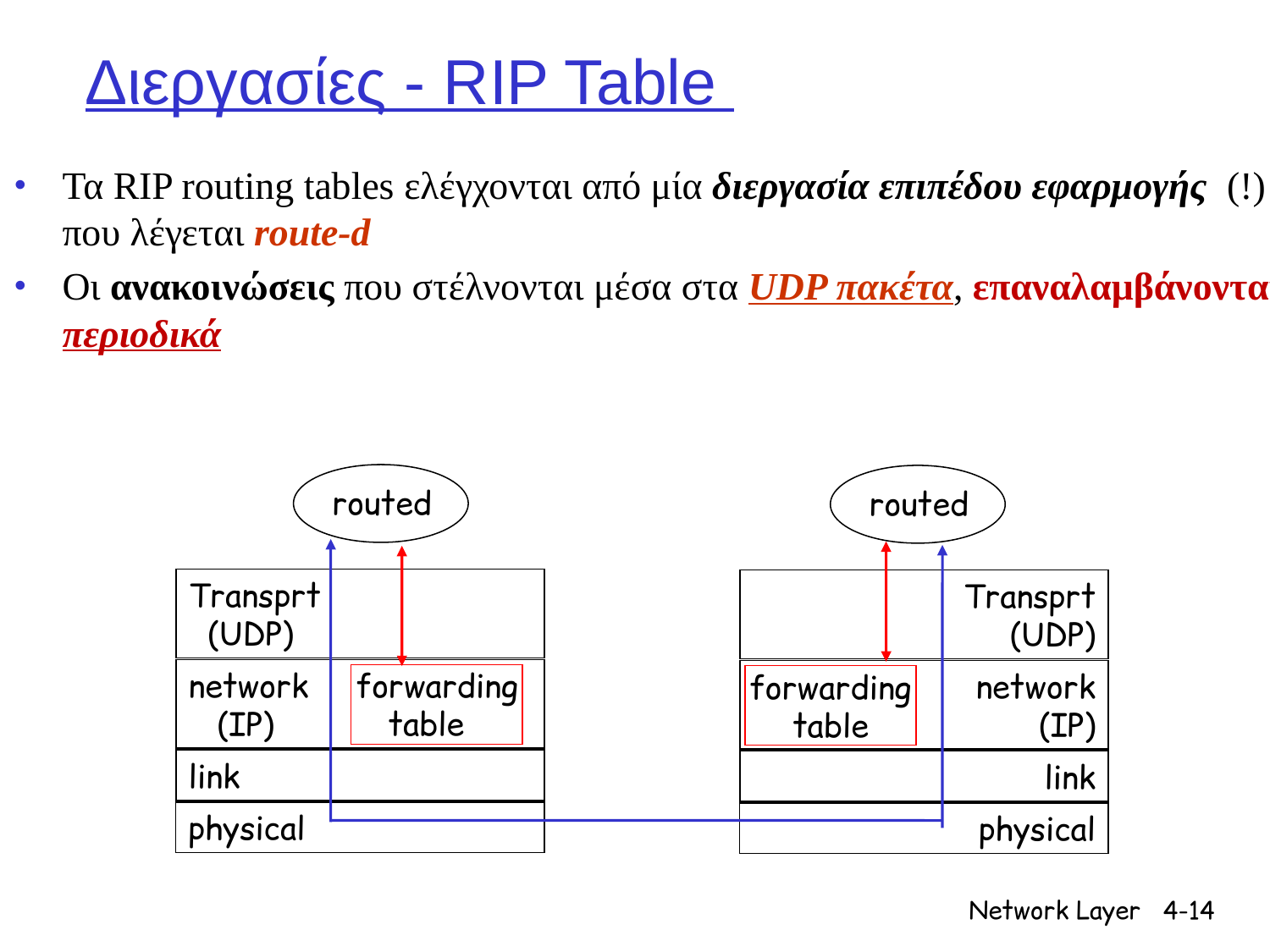

# Διεργασίες - RIP Table
Τα RIP routing tables ελέγχονται από μία διεργασία επιπέδου εφαρμογής  (!) που λέγεται route-d
Οι ανακοινώσεις που στέλνονται μέσα στα UDP πακέτα, επαναλαμβάνονται περιοδικά

routed

routed

Transprt
  (UDP)
Transprt
  (UDP)
network     forwarding
   (IP)            table
network
   (IP)

forwarding
table
link
link
physical
physical

Network Layer
4-14